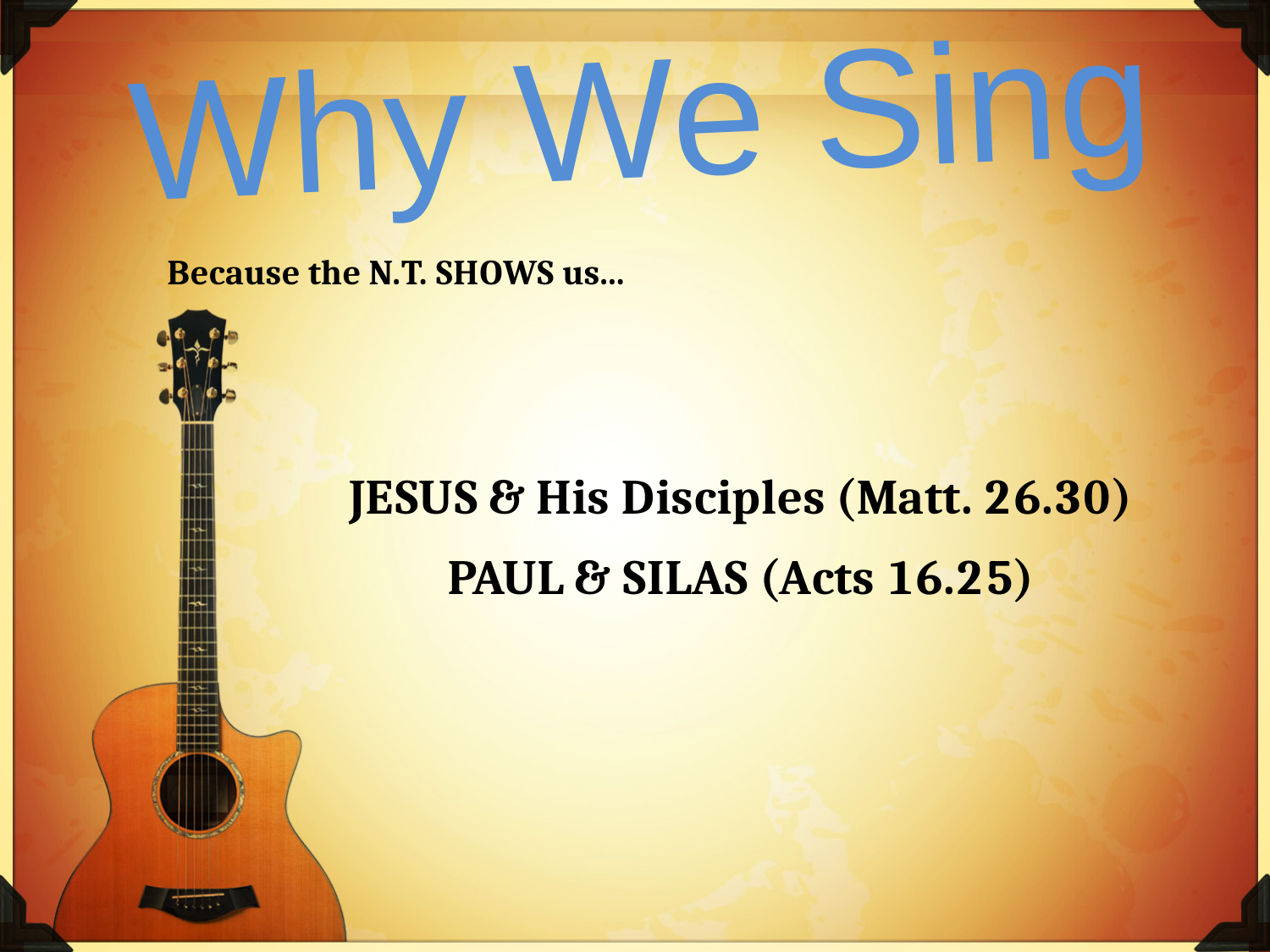

Why We Sing
Because the N.T. SHOWS us...
JESUS & His Disciples (Matt. 26.30)
PAUL & SILAS (Acts 16.25)